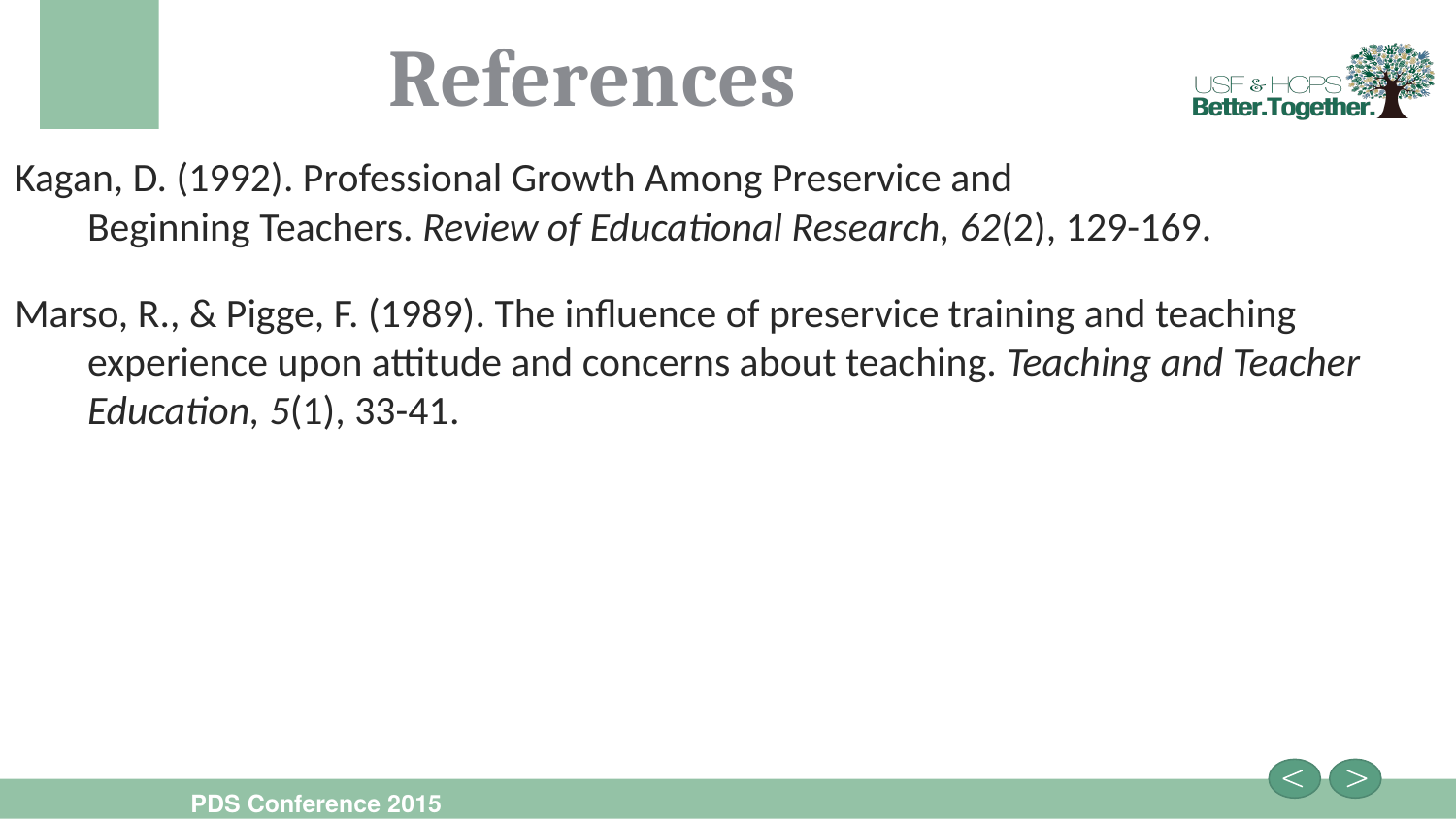

# References
Kagan, D. (1992). Professional Growth Among Preservice and
Beginning Teachers. Review of Educational Research, 62(2), 129-169.

Marso, R., & Pigge, F. (1989). The influence of preservice training and teaching
experience upon attitude and concerns about teaching. Teaching and Teacher Education, 5(1), 33-41.